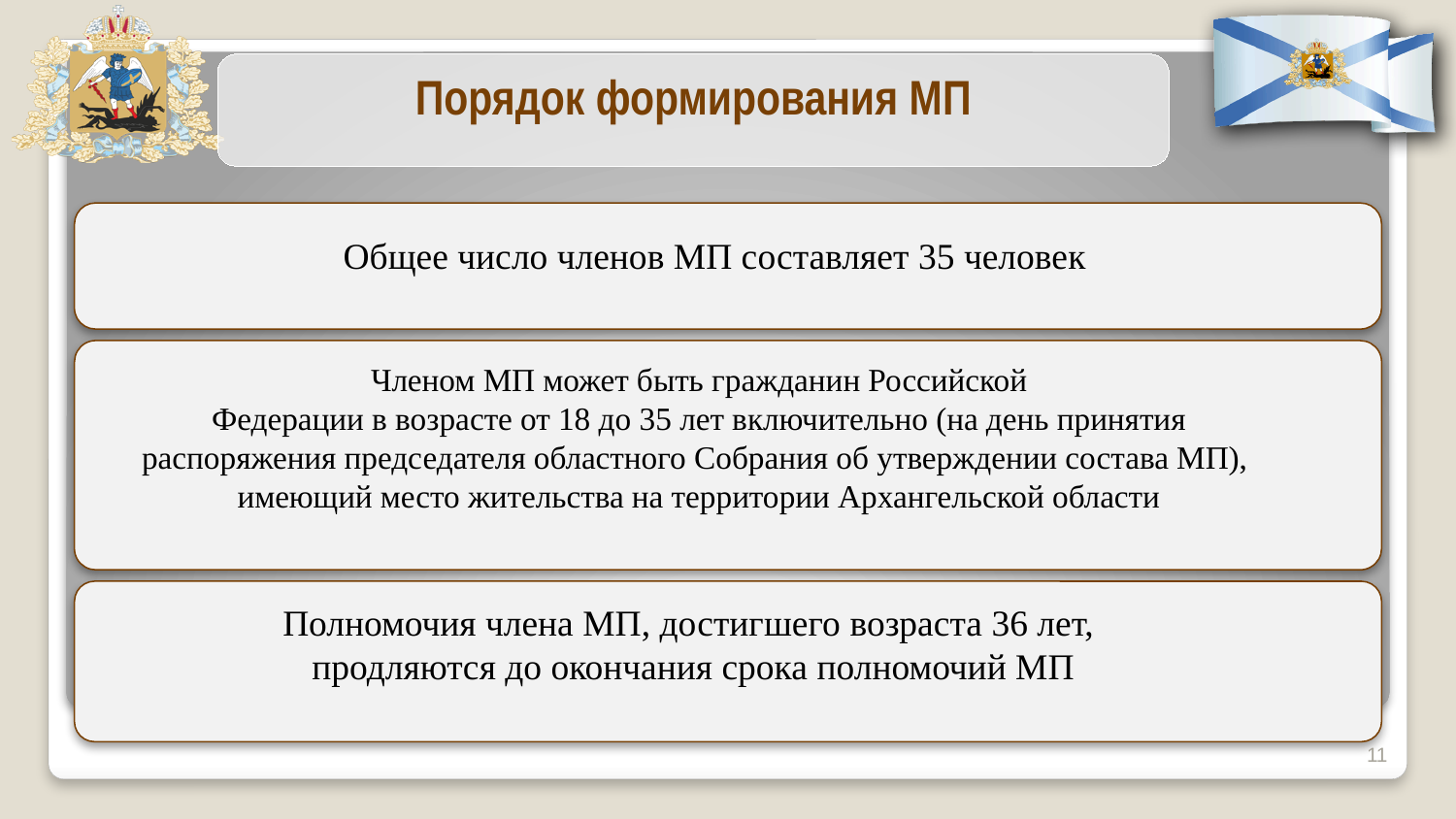

Порядок формирования МП

Общее число членов МП составляет 35 человек

Членом МП может быть гражданин Российской
Федерации в возрасте от 18 до 35 лет включительно (на день принятия
распоряжения председателя областного Собрания об утверждении состава МП),
имеющий место жительства на территории Архангельской области

Полномочия члена МП, достигшего возраста 36 лет,
продляются до окончания срока полномочий МП
11